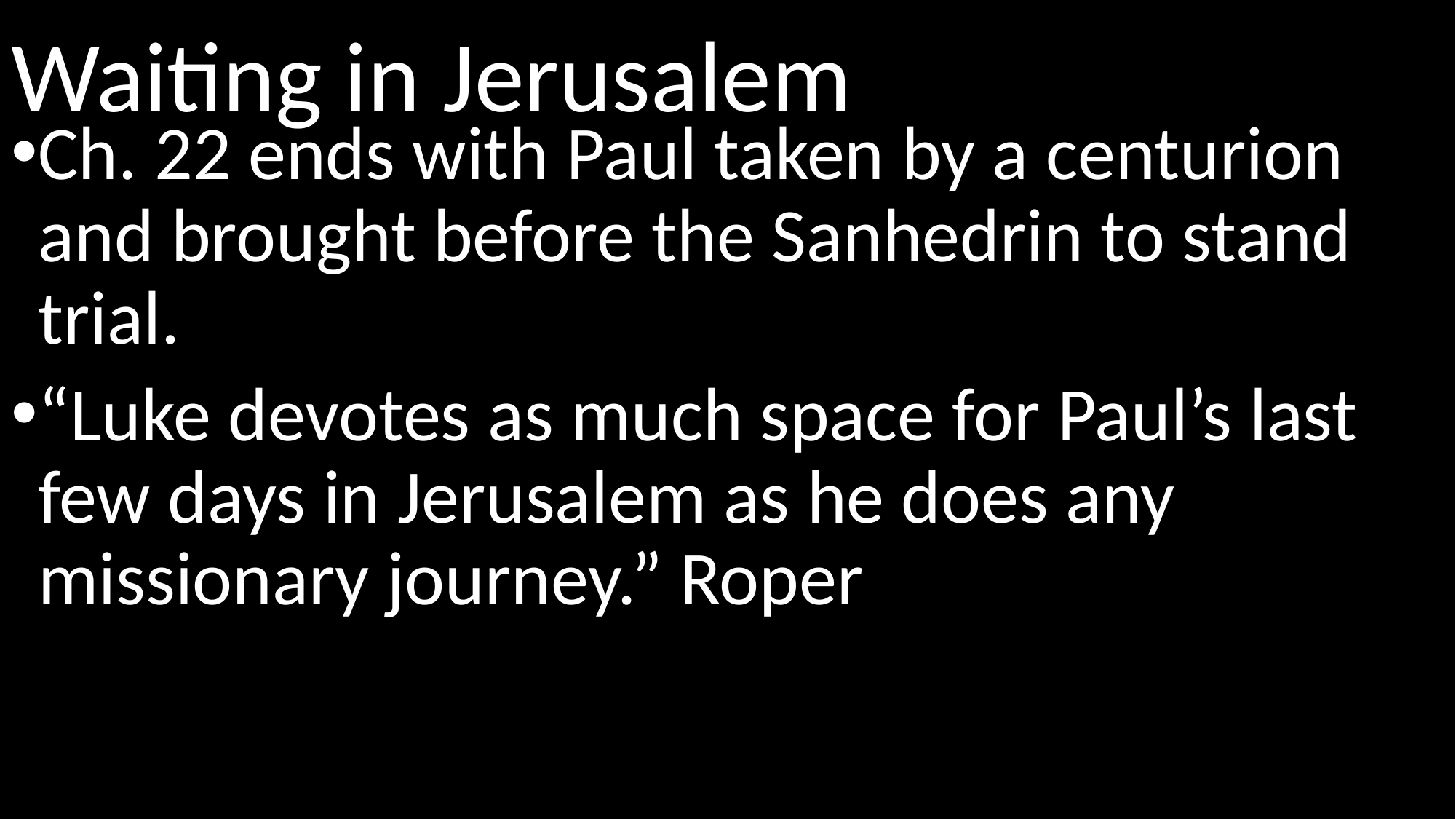

# Waiting in Jerusalem
Ch. 22 ends with Paul taken by a centurion and brought before the Sanhedrin to stand trial.
“Luke devotes as much space for Paul’s last few days in Jerusalem as he does any missionary journey.” Roper